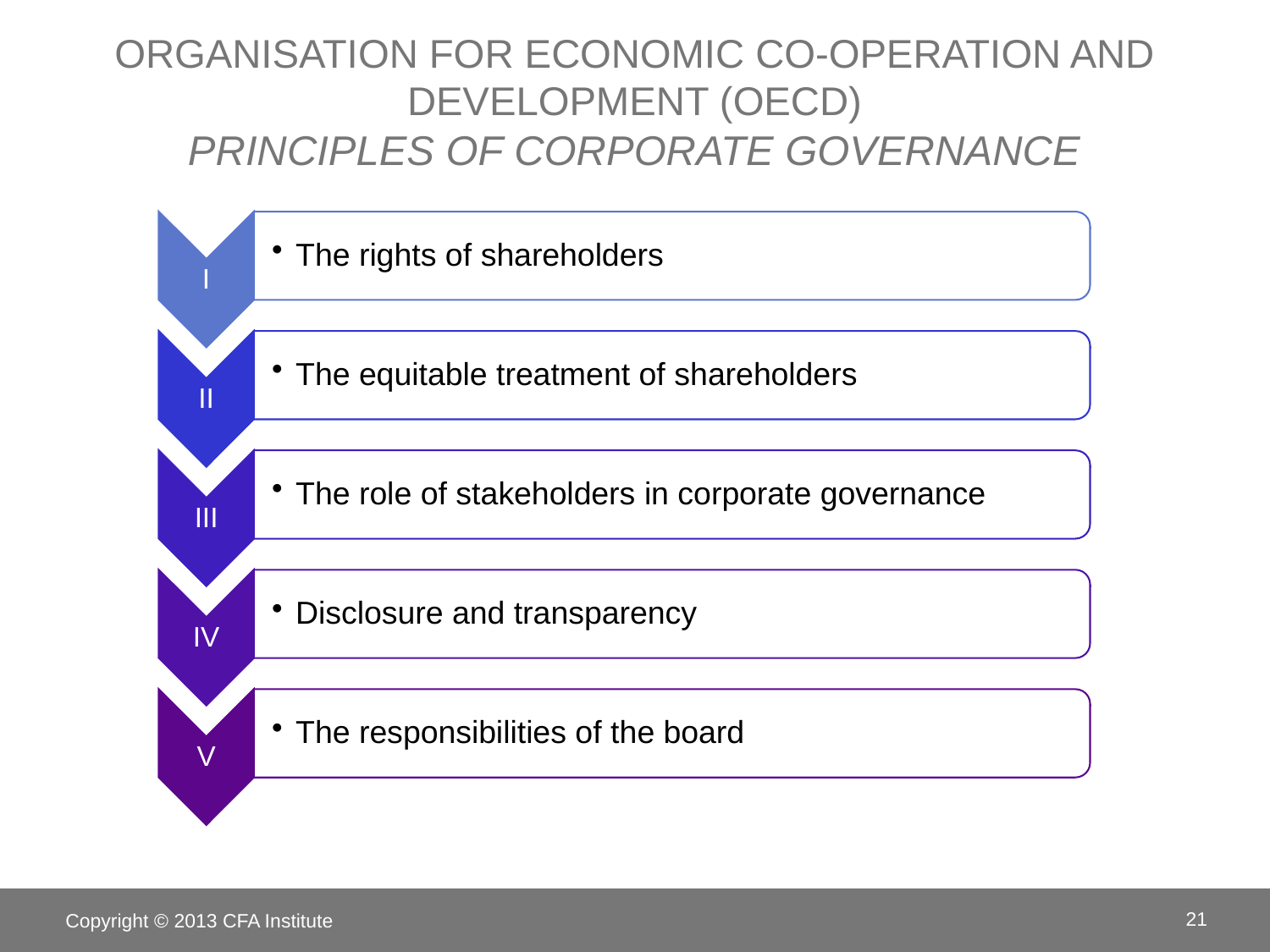

# Organisation for Economic Co-Operation and Development (OECD) Principles of Corporate Governance
I
The rights of shareholders
II
The equitable treatment of shareholders
III
The role of stakeholders in corporate governance
IV
Disclosure and transparency
V
The responsibilities of the board
Copyright © 2013 CFA Institute
21